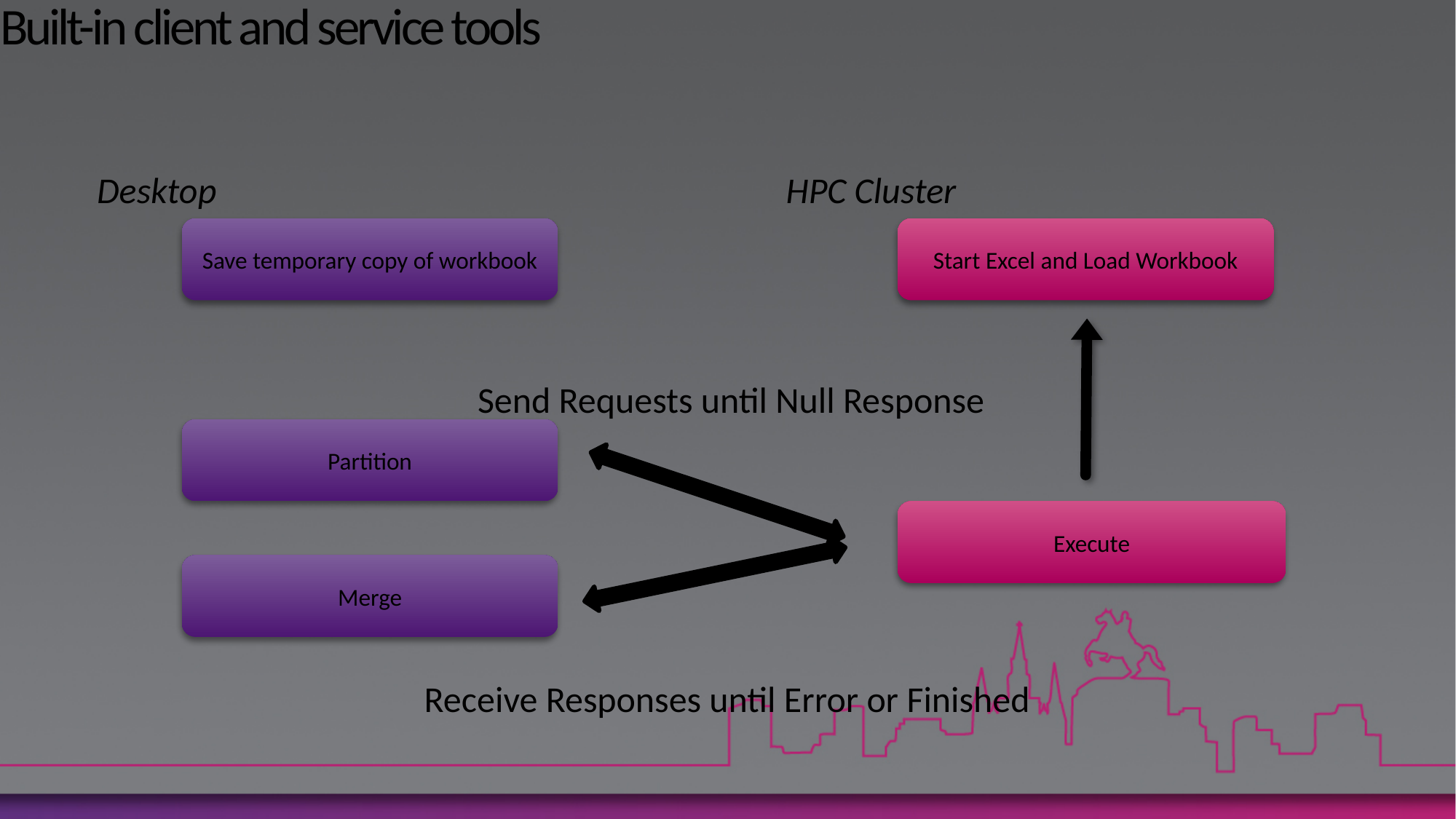

# Built-in client and service tools
HPC Cluster
Desktop

Save temporary copy of workbook
Start Excel and Load Workbook
Send Requests until Null Response
Partition

Execute
Merge

Receive Responses until Error or Finished